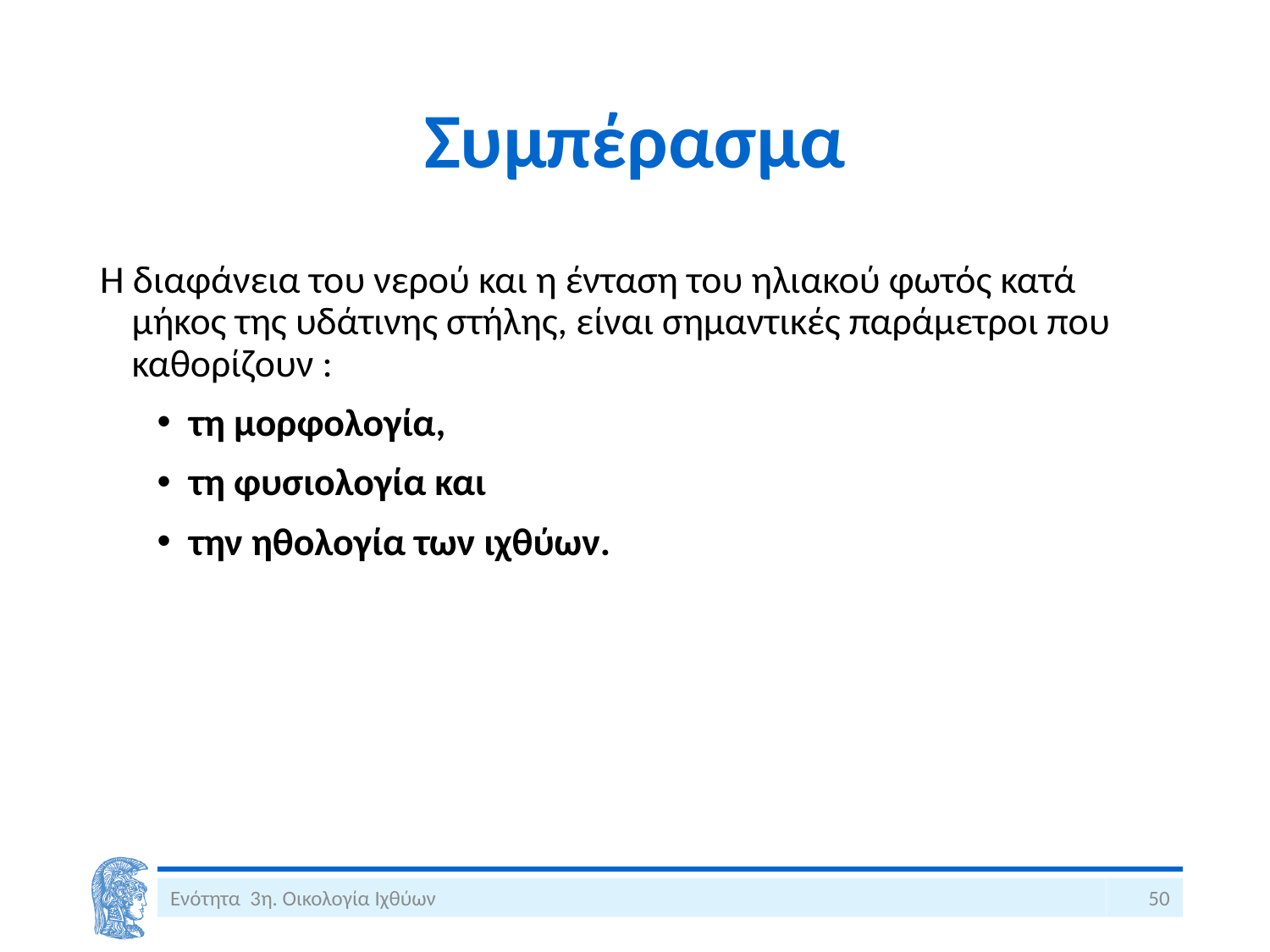

# Συμπέρασμα
H διαφάνεια του νερού και η ένταση του ηλιακού φωτός κατά μήκος της υδάτινης στήλης, είναι σημαντικές παράμετροι που καθορίζουν :
τη μορφολογία,
τη φυσιολογία και
την ηθολογία των ιχθύων.

Ενότητα  3η. Οικολογία Ιχθύων
50